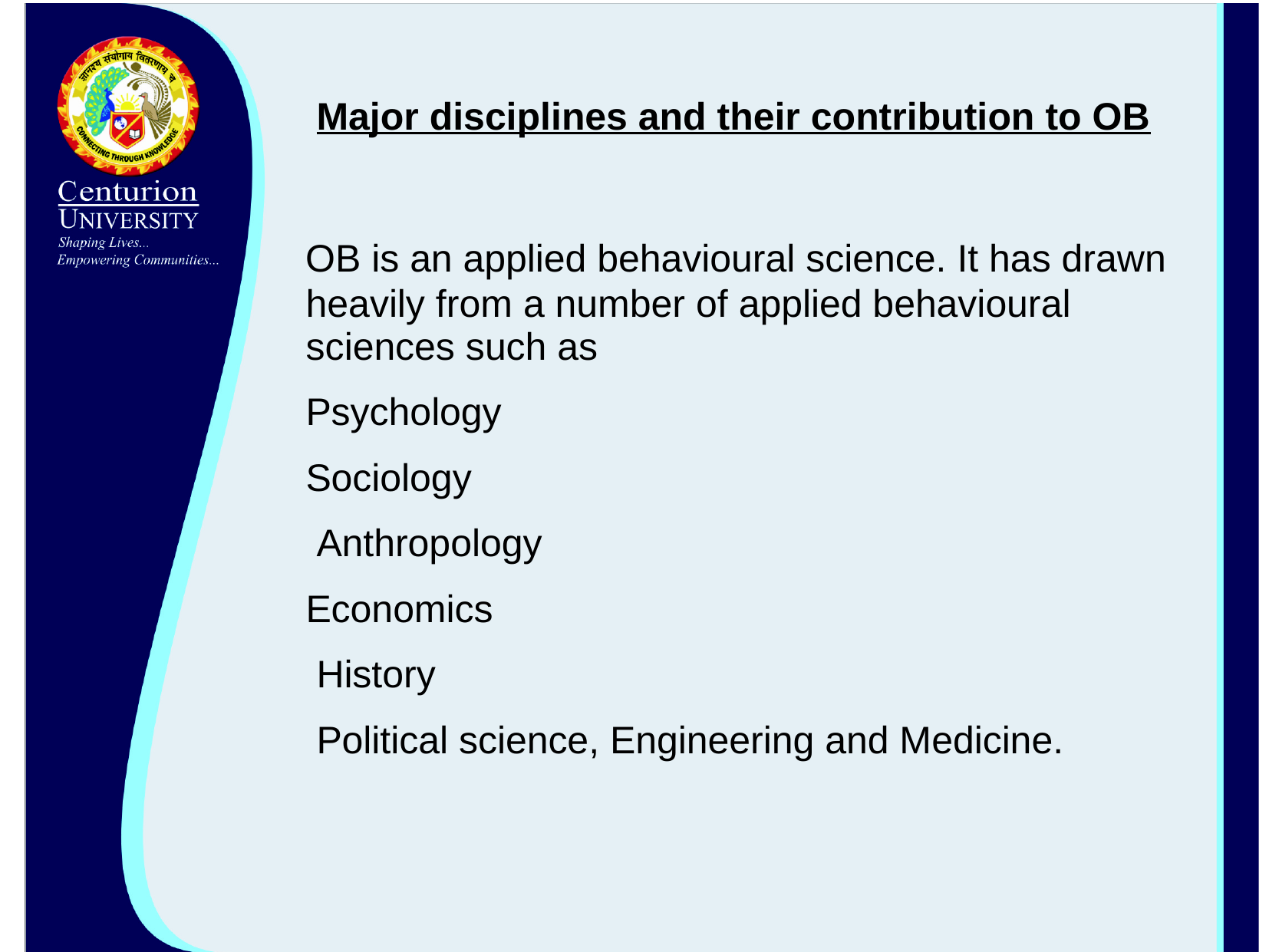

# Major disciplines and their contribution to OB
   OB is an applied behavioural science. It has drawn heavily from a number of applied behavioural sciences such as
    Psychology
    Sociology
     Anthropology
    Economics
     History
     Political science, Engineering and Medicine.